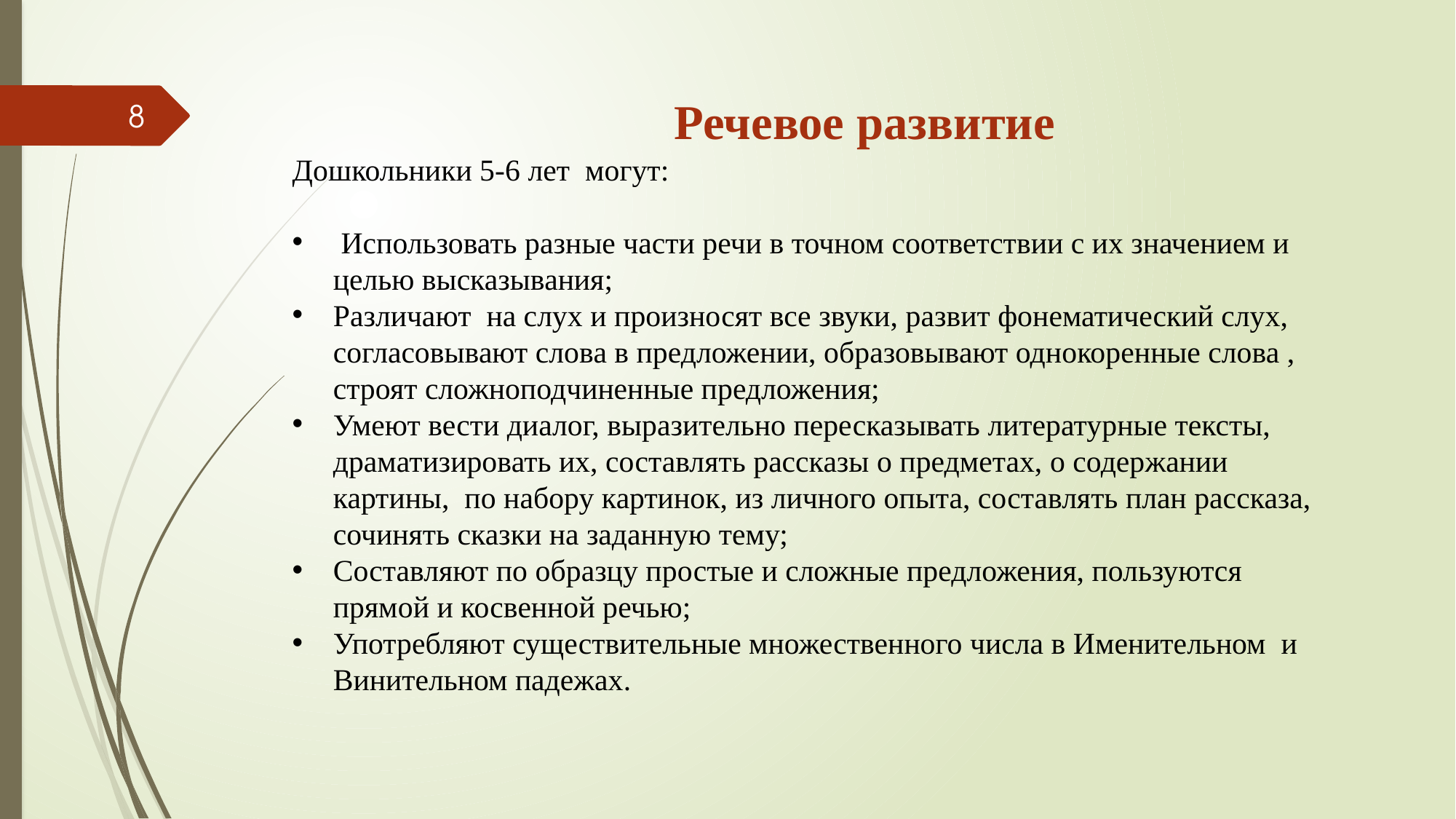

Речевое развитие
Дошкольники 5-6 лет  могут:

 Использовать разные части речи в точном соответствии с их значением и целью высказывания;
Различают  на слух и произносят все звуки, развит фонематический слух, согласовывают слова в предложении, образовывают однокоренные слова , строят сложноподчиненные предложения;
Умеют вести диалог, выразительно пересказывать литературные тексты, драматизировать их, составлять рассказы о предметах, о содержании картины,  по набору картинок, из личного опыта, составлять план рассказа, сочинять сказки на заданную тему;
Составляют по образцу простые и сложные предложения, пользуются прямой и косвенной речью;
Употребляют существительные множественного числа в Именительном  и Винительном падежах.

8